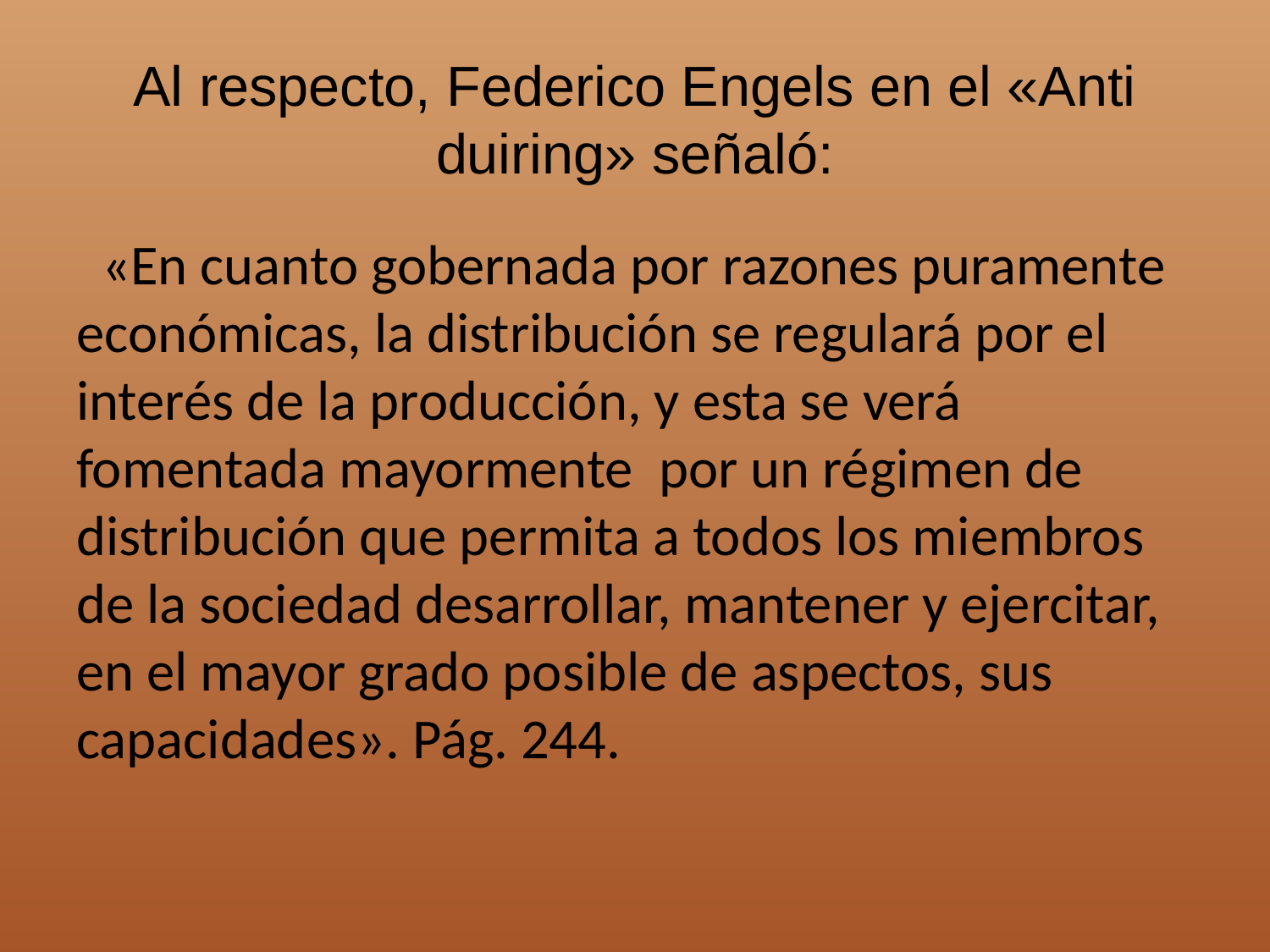

# Al respecto, Federico Engels en el «Anti duiring» señaló:
  «En cuanto gobernada por razones puramente económicas, la distribución se regulará por el interés de la producción, y esta se verá fomentada mayormente  por un régimen de distribución que permita a todos los miembros de la sociedad desarrollar, mantener y ejercitar, en el mayor grado posible de aspectos, sus capacidades». Pág. 244.